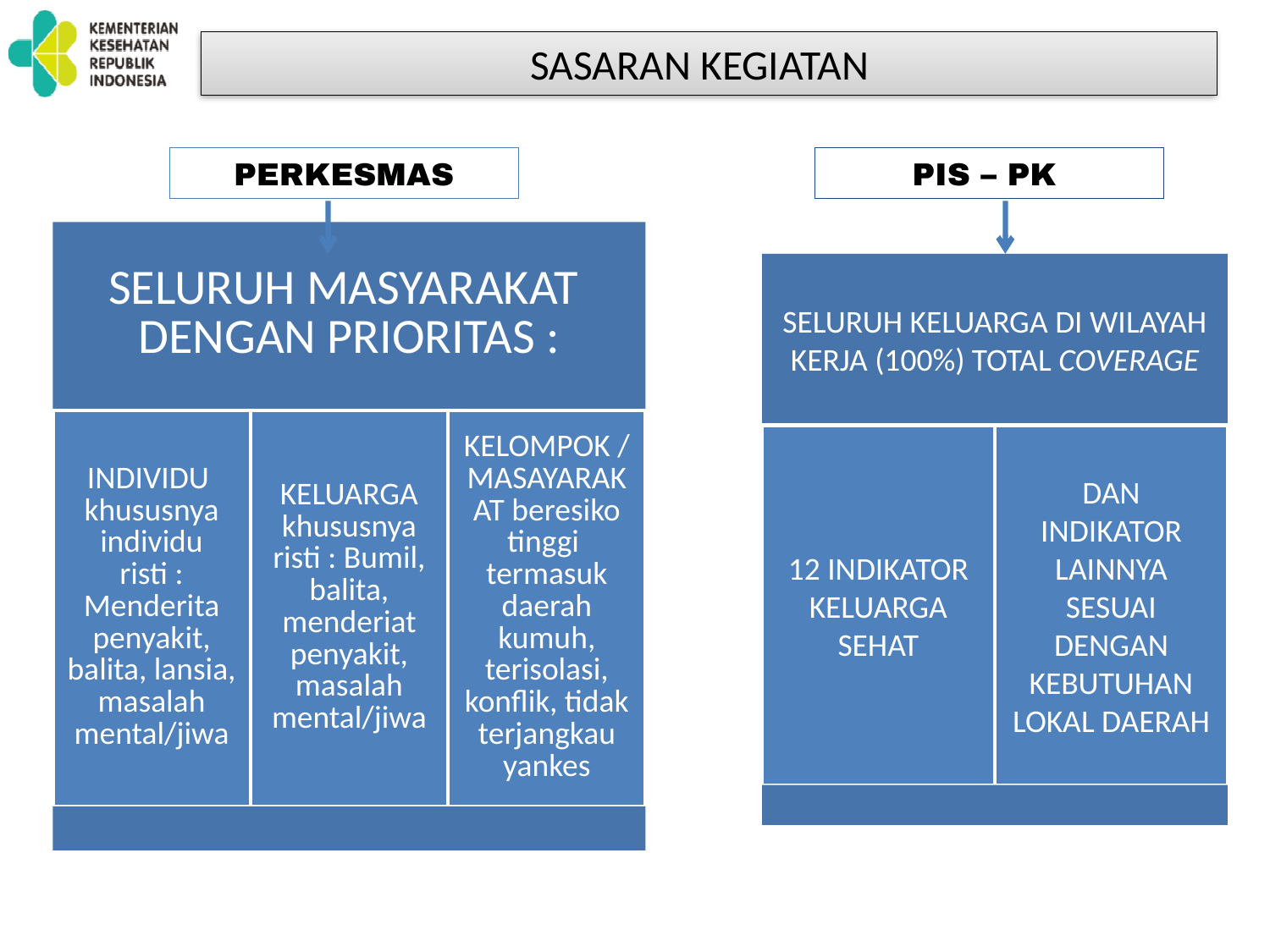

# SASARAN KEGIATAN
PERKESMAS
PIS – PK
SELURUH MASYARAKAT
DENGAN PRIORITAS :
INDIVIDU  khususnya individu risti : Menderita penyakit, balita, lansia, masalah mental/jiwa
KELUARGA khususnya risti : Bumil, balita, menderiat penyakit, masalah mental/jiwa
KELOMPOK / MASAYARAKAT beresiko tinggi  termasuk daerah kumuh, terisolasi, konflik, tidak terjangkau yankes
SELURUH KELUARGA DI WILAYAH KERJA (100%) TOTAL COVERAGE
12 INDIKATOR KELUARGA SEHAT
DAN INDIKATOR LAINNYA SESUAI DENGAN KEBUTUHAN LOKAL DAERAH